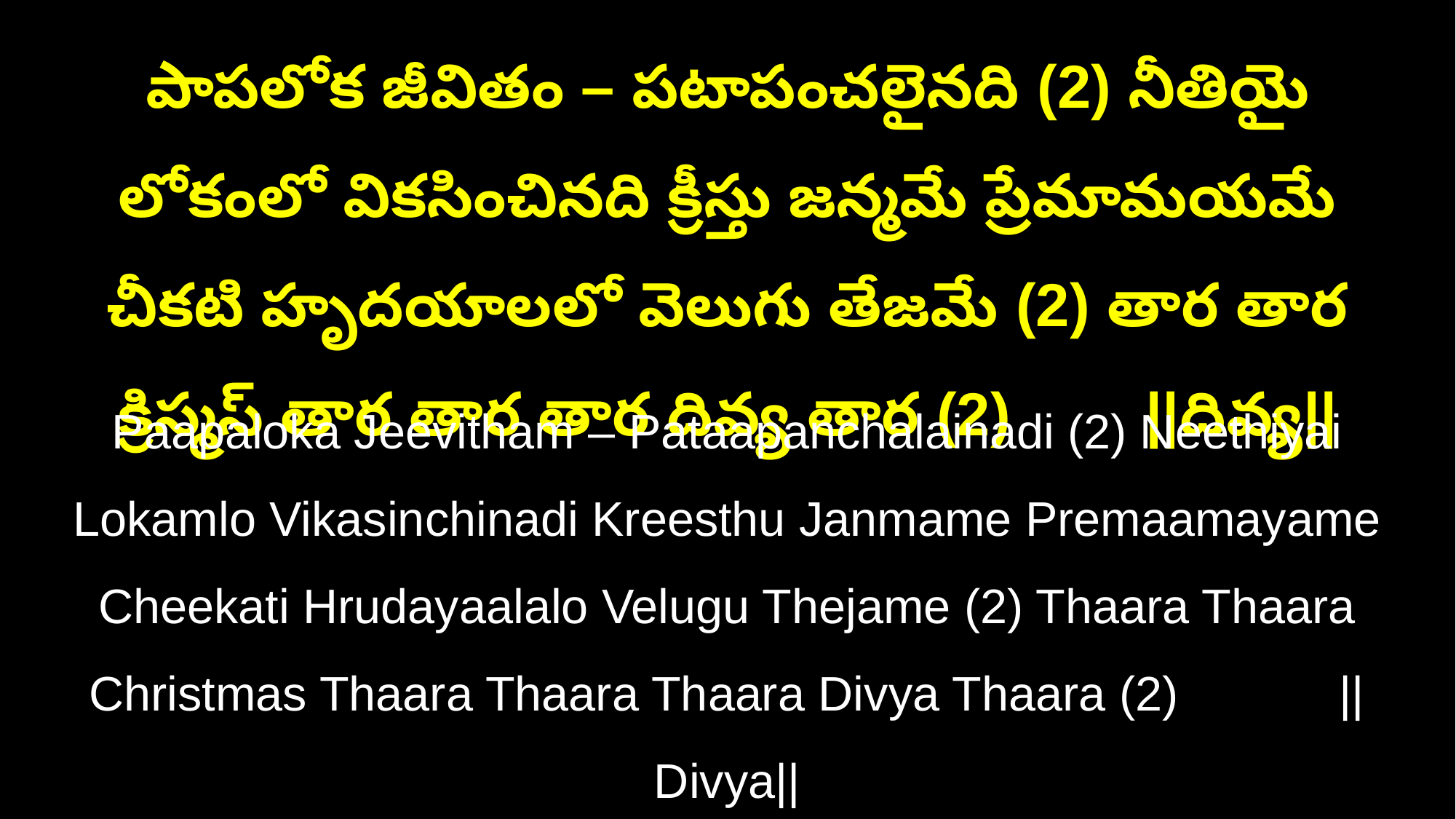

పాపలోక జీవితం – పటాపంచలైనది (2) నీతియై లోకంలో వికసించినది క్రీస్తు జన్మమే ప్రేమామయమే చీకటి హృదయాలలో వెలుగు తేజమే (2) తార తార క్రిస్మస్ తార తార తార దివ్య తార (2)        ||దివ్య||
Paapaloka Jeevitham – Pataapanchalainadi (2) Neethiyai Lokamlo Vikasinchinadi Kreesthu Janmame Premaamayame Cheekati Hrudayaalalo Velugu Thejame (2) Thaara Thaara Christmas Thaara Thaara Thaara Divya Thaara (2)            ||Divya||